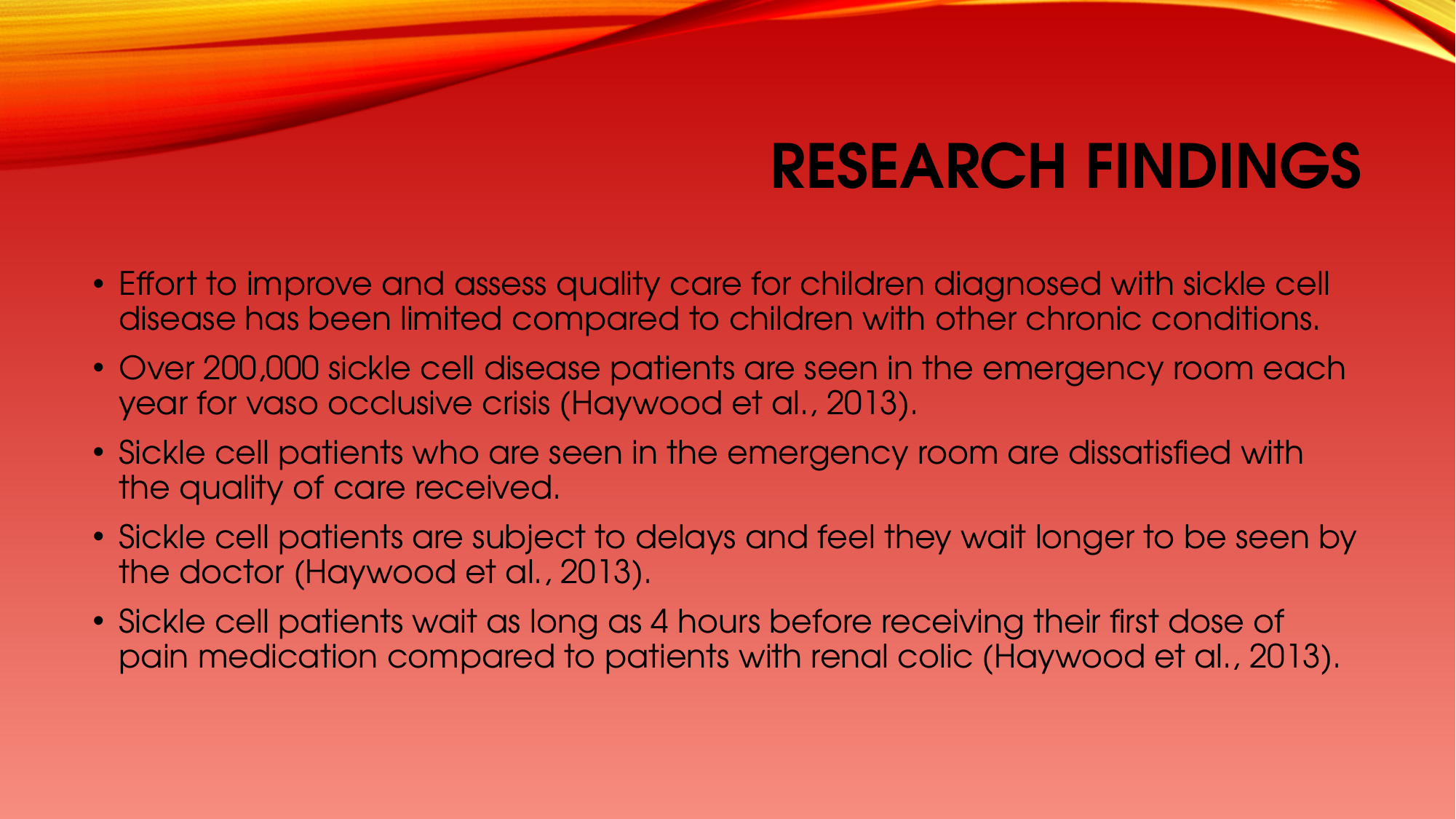

# Research Findings
Effort to improve and assess quality care for children diagnosed with sickle cell disease has been limited compared to children with other chronic conditions.
Over 200,000 sickle cell disease patients are seen in the emergency room each year for vaso occlusive crisis (Haywood et al., 2013).
Sickle cell patients who are seen in the emergency room are dissatisfied with the quality of care received.
Sickle cell patients are subject to delays and feel they wait longer to be seen by the doctor (Haywood et al., 2013).
Sickle cell patients wait as long as 4 hours before receiving their first dose of pain medication compared to patients with renal colic (Haywood et al., 2013).